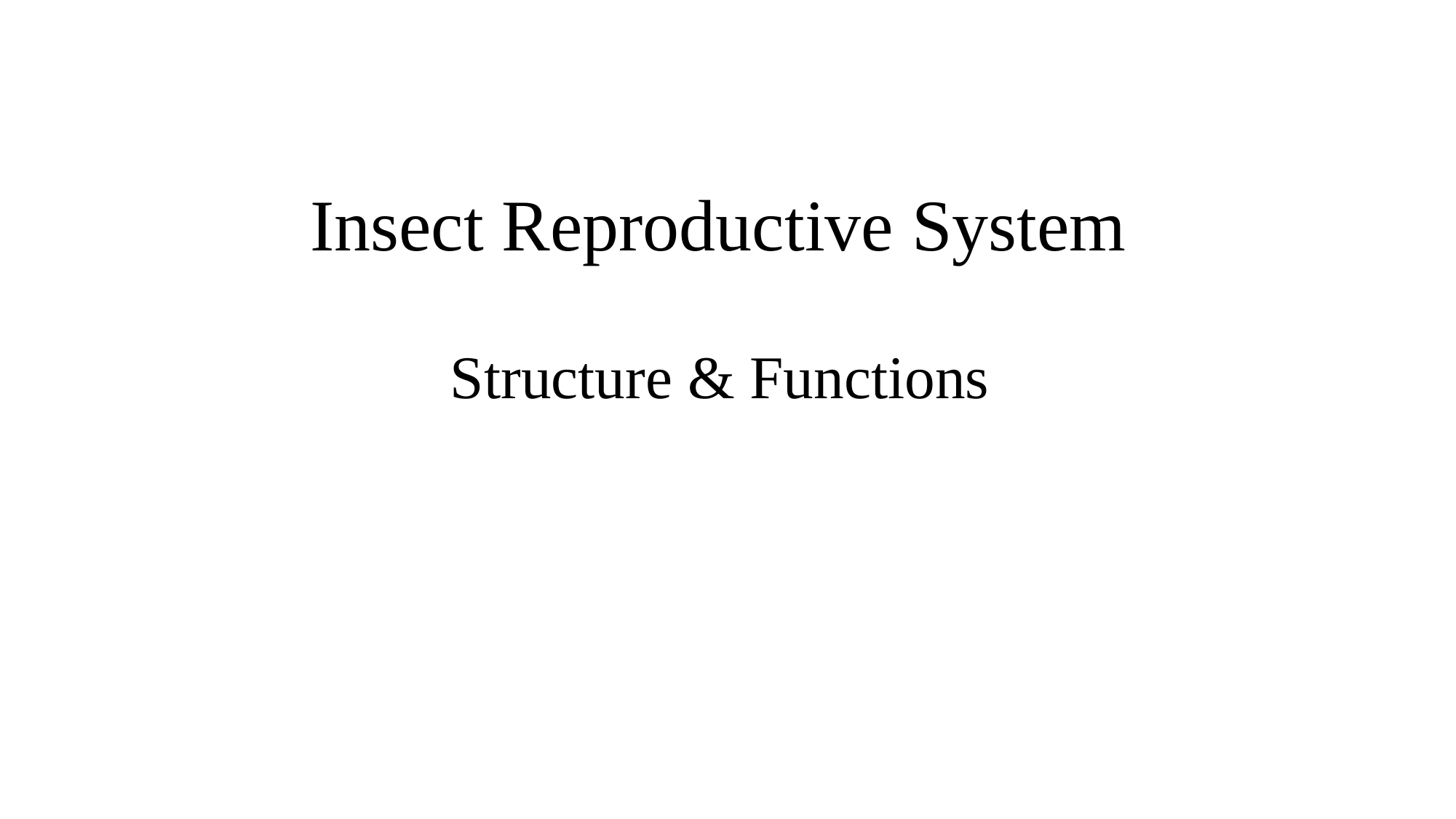

# Insect Reproductive System
Structure & Functions